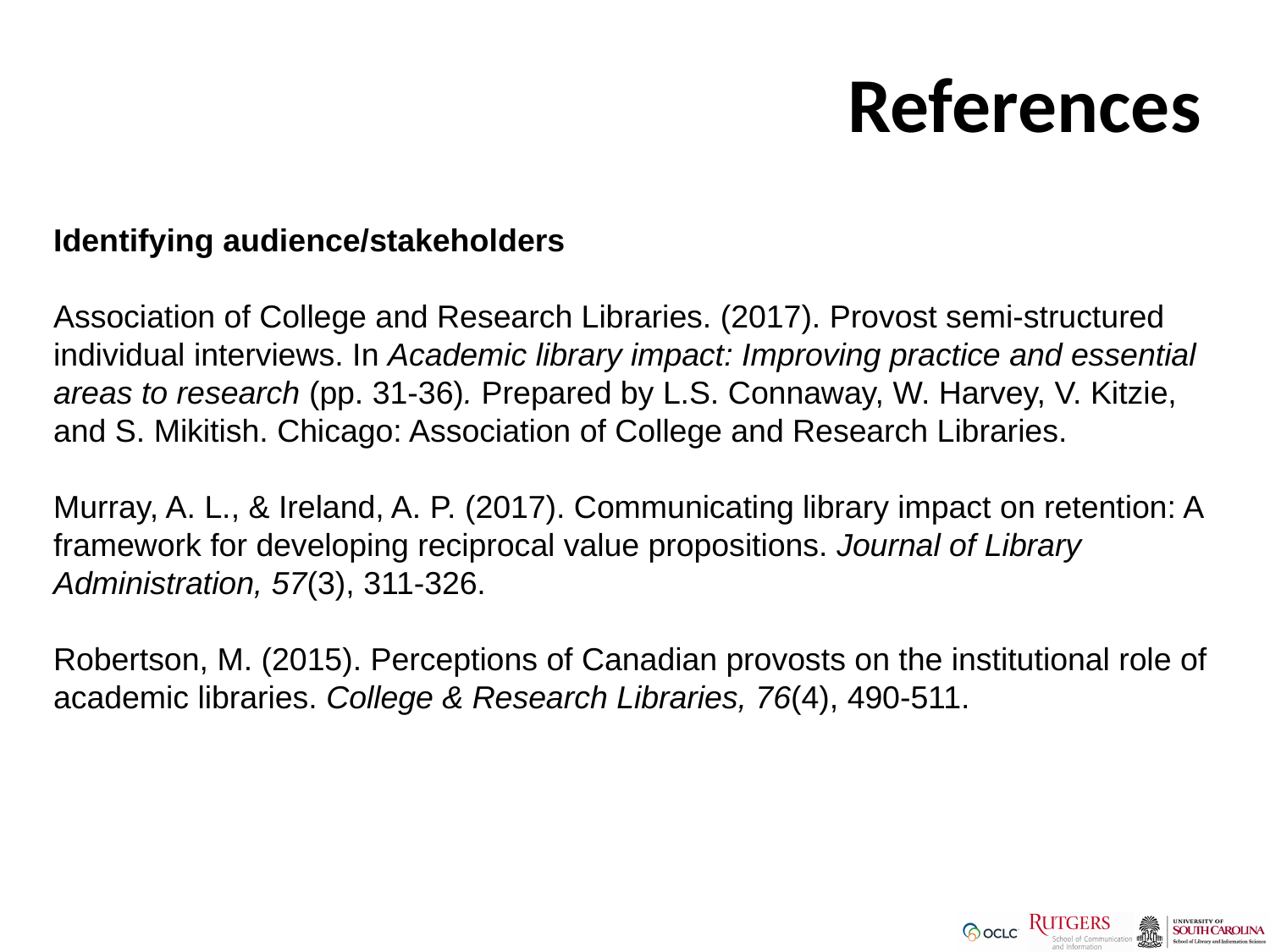

# References
Identifying audience/stakeholders

Association of College and Research Libraries. (2017). Provost semi-structured individual interviews. In Academic library impact: Improving practice and essential areas to research (pp. 31-36). Prepared by L.S. Connaway, W. Harvey, V. Kitzie, and S. Mikitish. Chicago: Association of College and Research Libraries.

Murray, A. L., & Ireland, A. P. (2017). Communicating library impact on retention: A framework for developing reciprocal value propositions. Journal of Library Administration, 57(3), 311-326.

Robertson, M. (2015). Perceptions of Canadian provosts on the institutional role of academic libraries. College & Research Libraries, 76(4), 490-511.